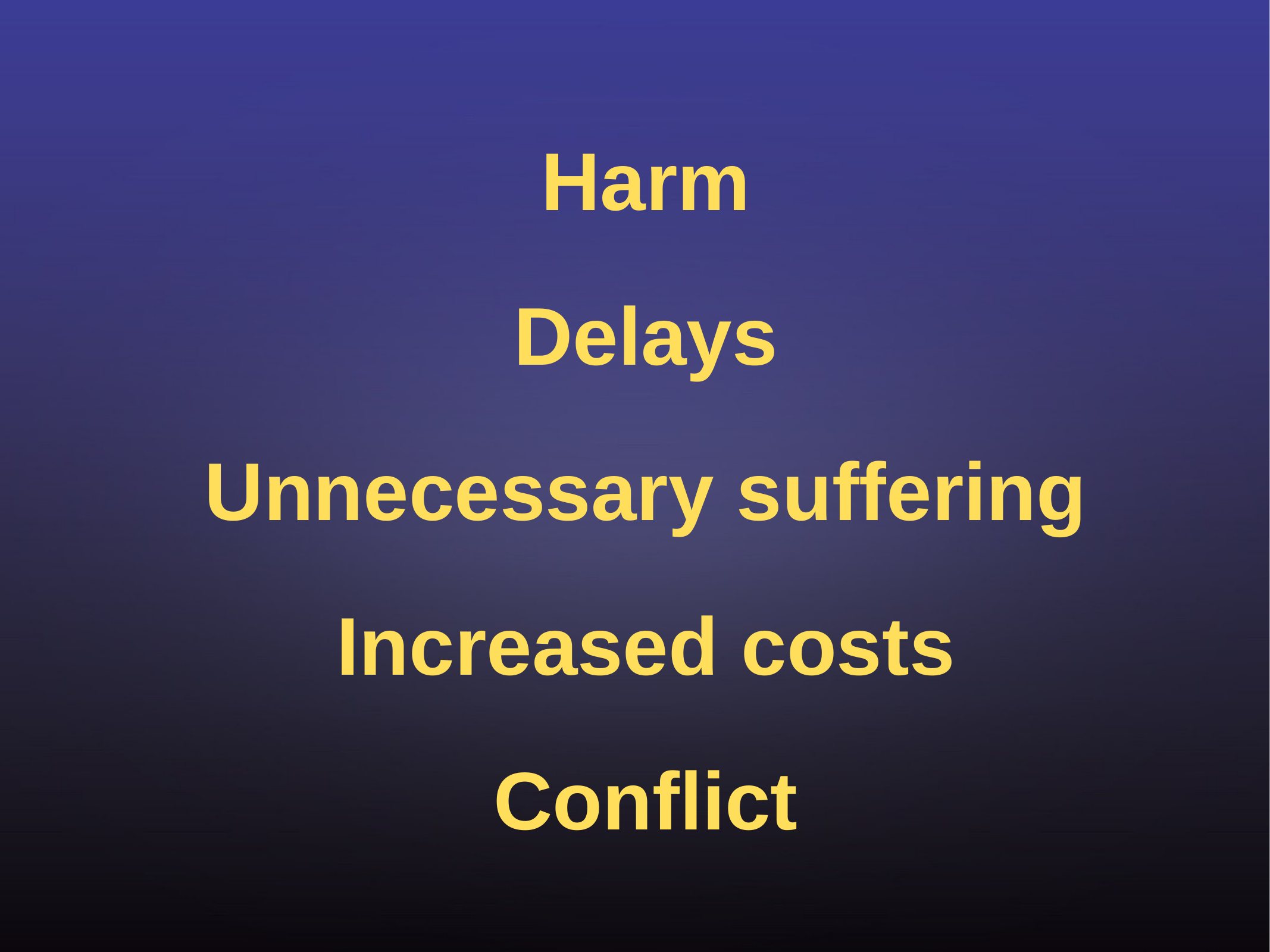

Harm
Delays
Unnecessary suffering
Increased costs
Conflict